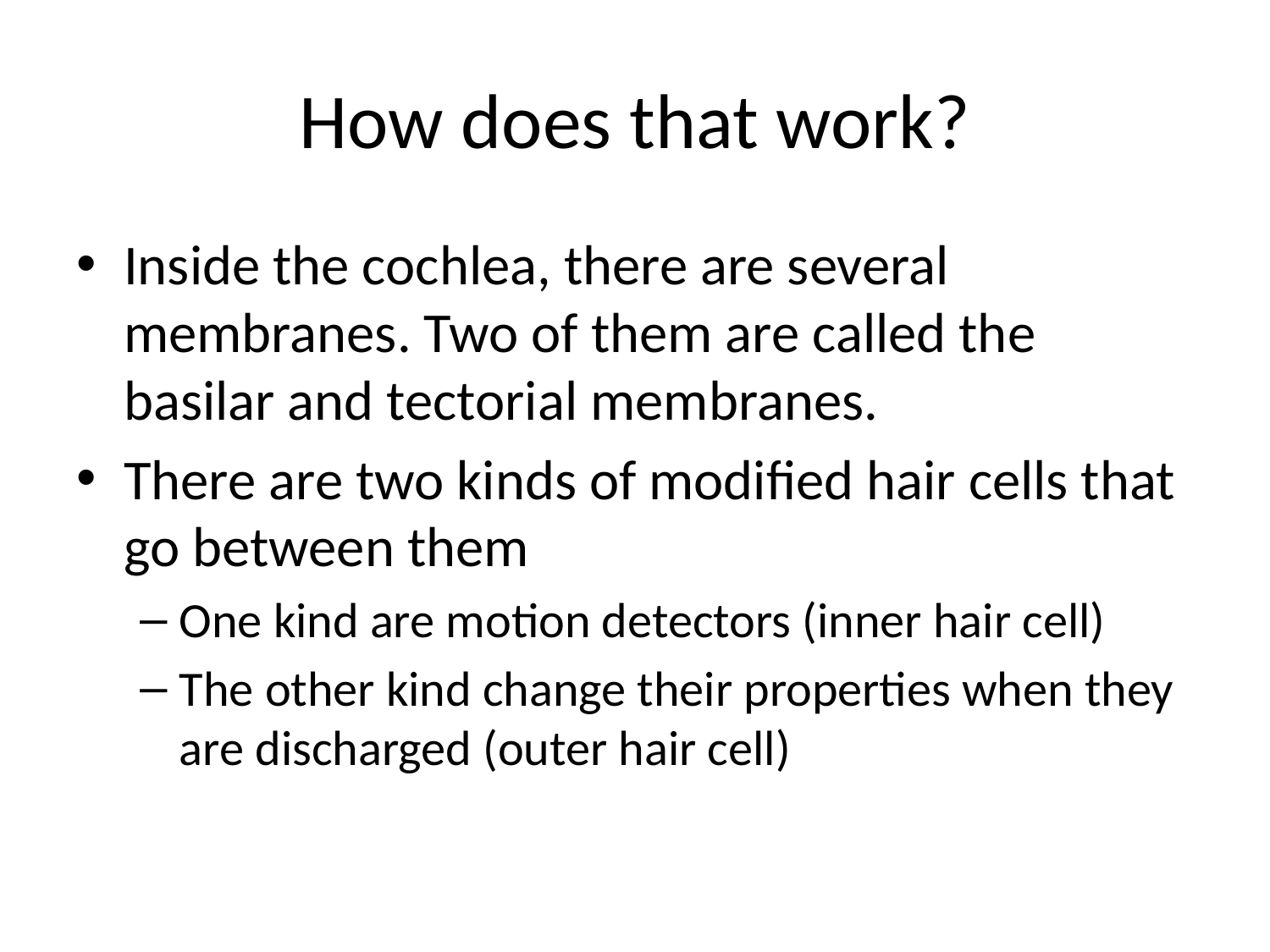

# How does that work?
Inside the cochlea, there are several membranes. Two of them are called the basilar and tectorial membranes.
There are two kinds of modified hair cells that go between them
One kind are motion detectors (inner hair cell)
The other kind change their properties when they are discharged (outer hair cell)